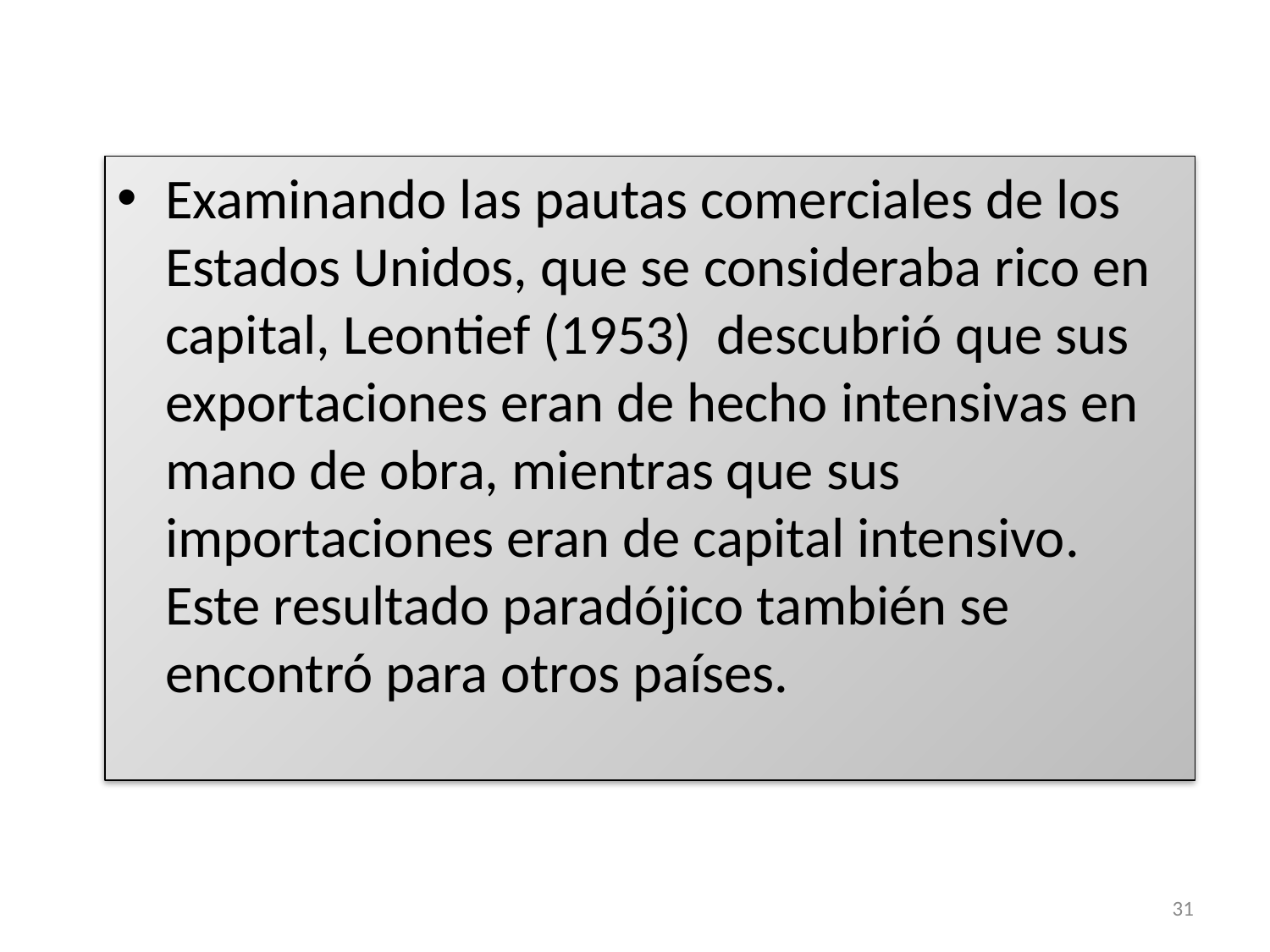

# La paradoja de Leontief
Examinando las pautas comerciales de los Estados Unidos, que se consideraba rico en capital, Leontief (1953)  descubrió que sus exportaciones eran de hecho intensivas en mano de obra, mientras que sus importaciones eran de capital intensivo. Este resultado paradójico también se encontró para otros países.
31